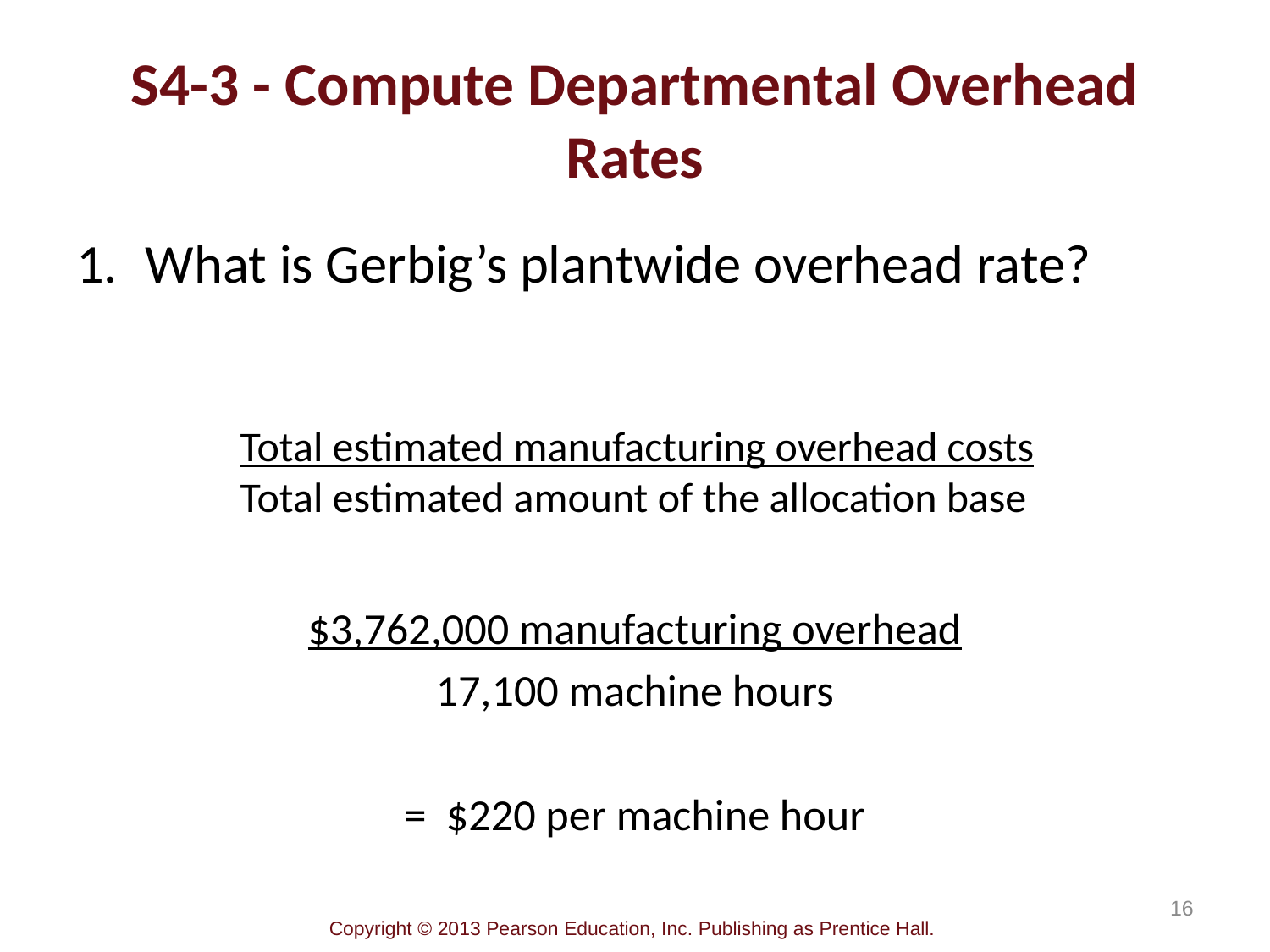

# S4-3 - Compute Departmental Overhead Rates
What is Gerbig’s plantwide overhead rate?

$3,762,000 manufacturing overhead
          17,100 machine hours

=  $220 per machine hour

Total estimated manufacturing overhead costs
Total estimated amount of the allocation base
16